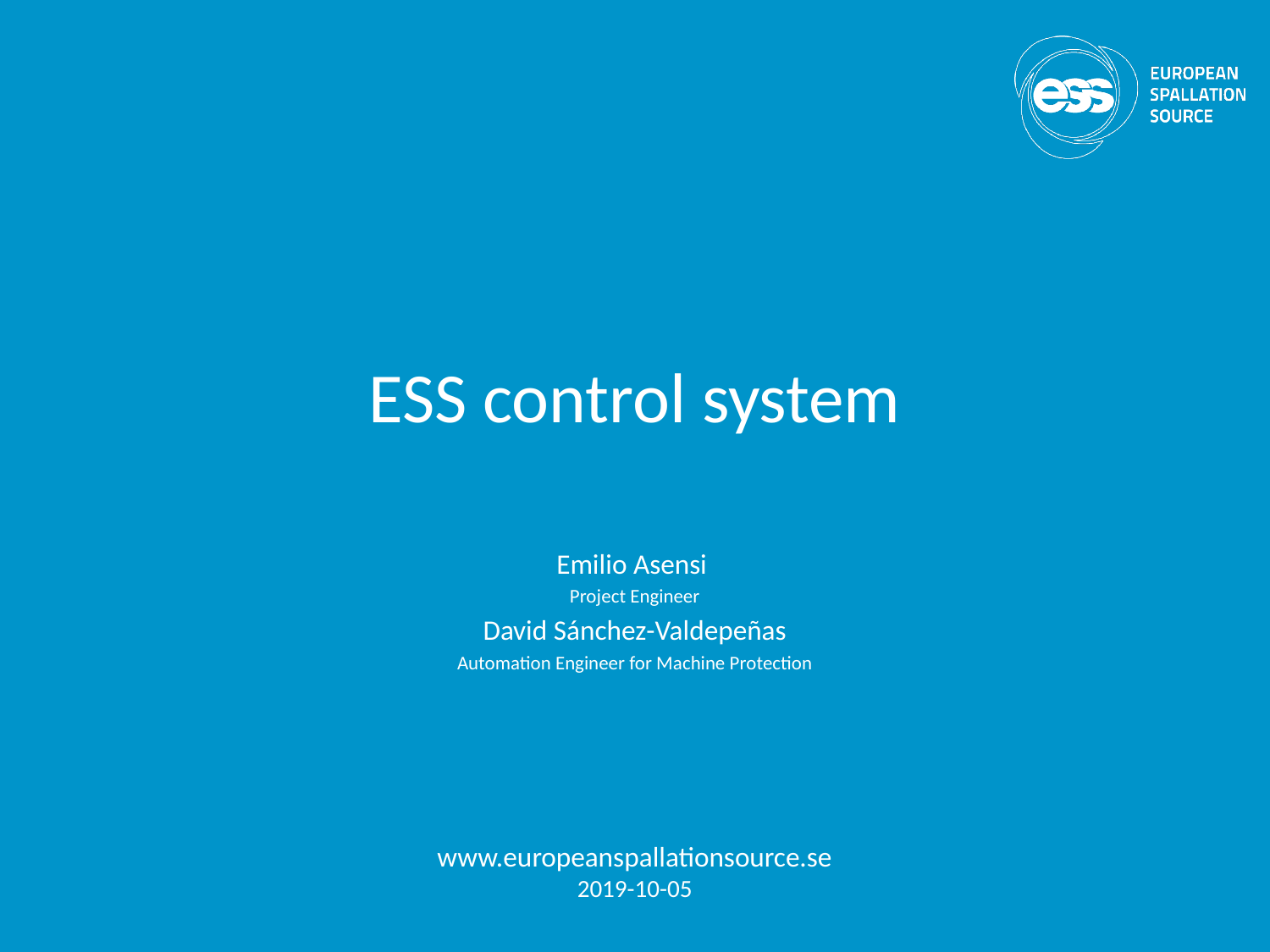

# ESS control system
Emilio Asensi
Project Engineer
David Sánchez-Valdepeñas
Automation Engineer for Machine Protection
www.europeanspallationsource.se
2019-10-05